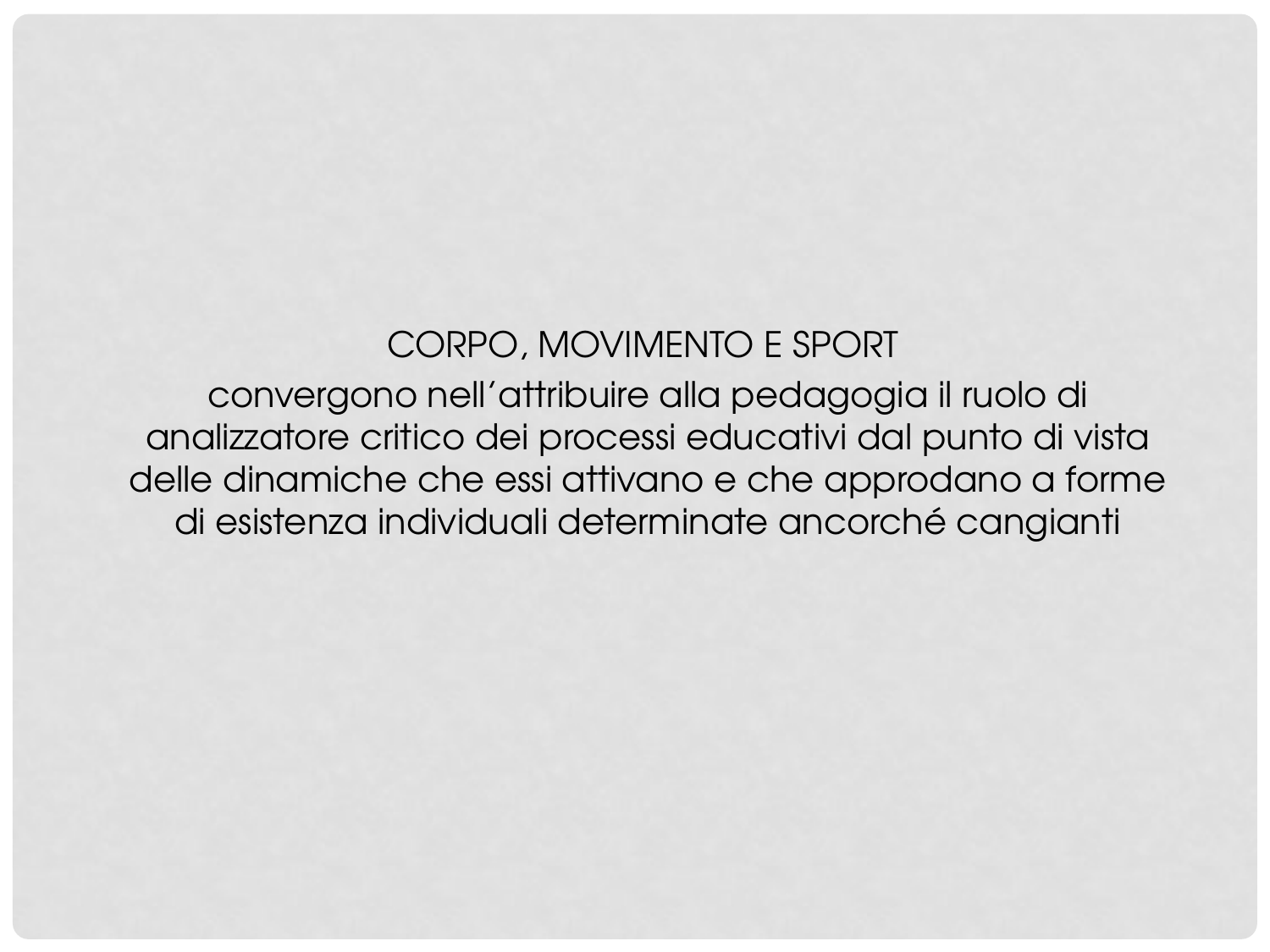

CORPO, MOVIMENTO E SPORT
convergono nell’attribuire alla pedagogia il ruolo di analizzatore critico dei processi educativi dal punto di vista delle dinamiche che essi attivano e che approdano a forme di esistenza individuali determinate ancorché cangianti